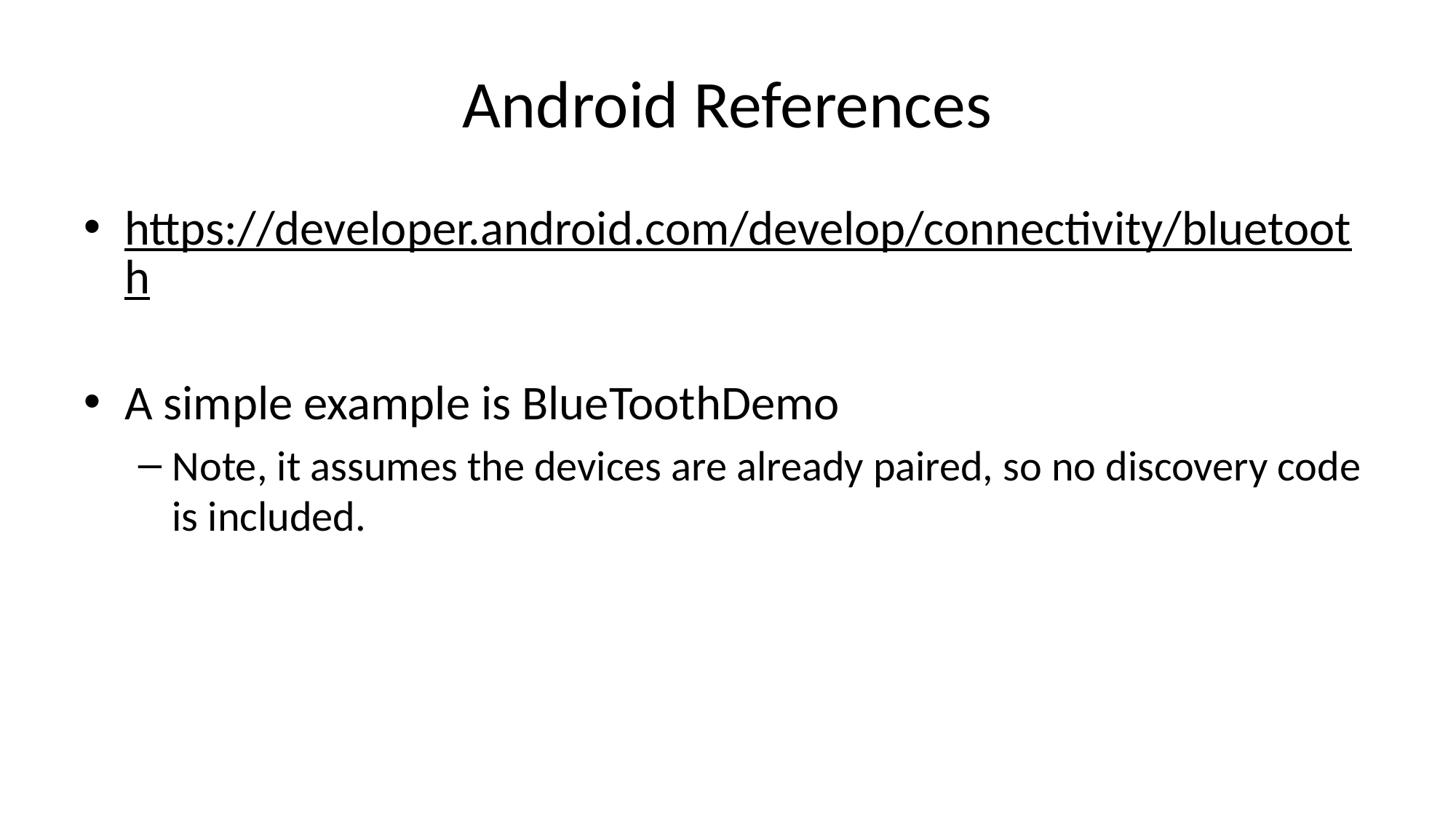

# Android References
https://developer.android.com/develop/connectivity/bluetooth
A simple example is BlueToothDemo
Note, it assumes the devices are already paired, so no discovery code is included.